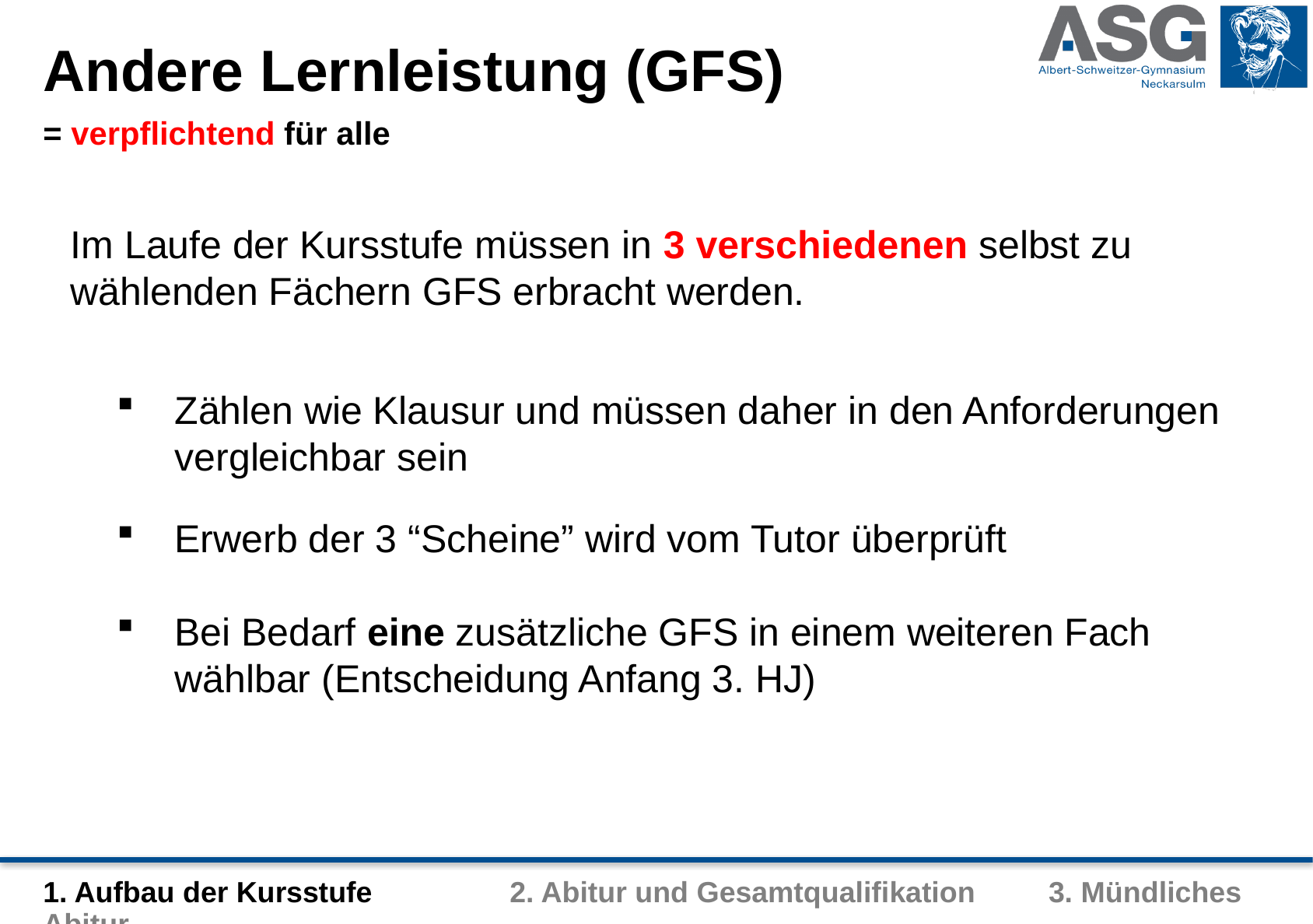

Andere Lernleistung (GFS)

= verpflichtend für alle
Im Laufe der Kursstufe müssen in 3 verschiedenen selbst zu
wählenden Fächern GFS erbracht werden.
Zählen wie Klausur und müssen daher in den Anforderungen vergleichbar sein

Erwerb der 3 “Scheine” wird vom Tutor überprüft

Bei Bedarf eine zusätzliche GFS in einem weiteren Fach wählbar (Entscheidung Anfang 3. HJ)

1. Aufbau der Kursstufe		2. Abitur und Gesamtqualifikation         3. Mündliches Abitur